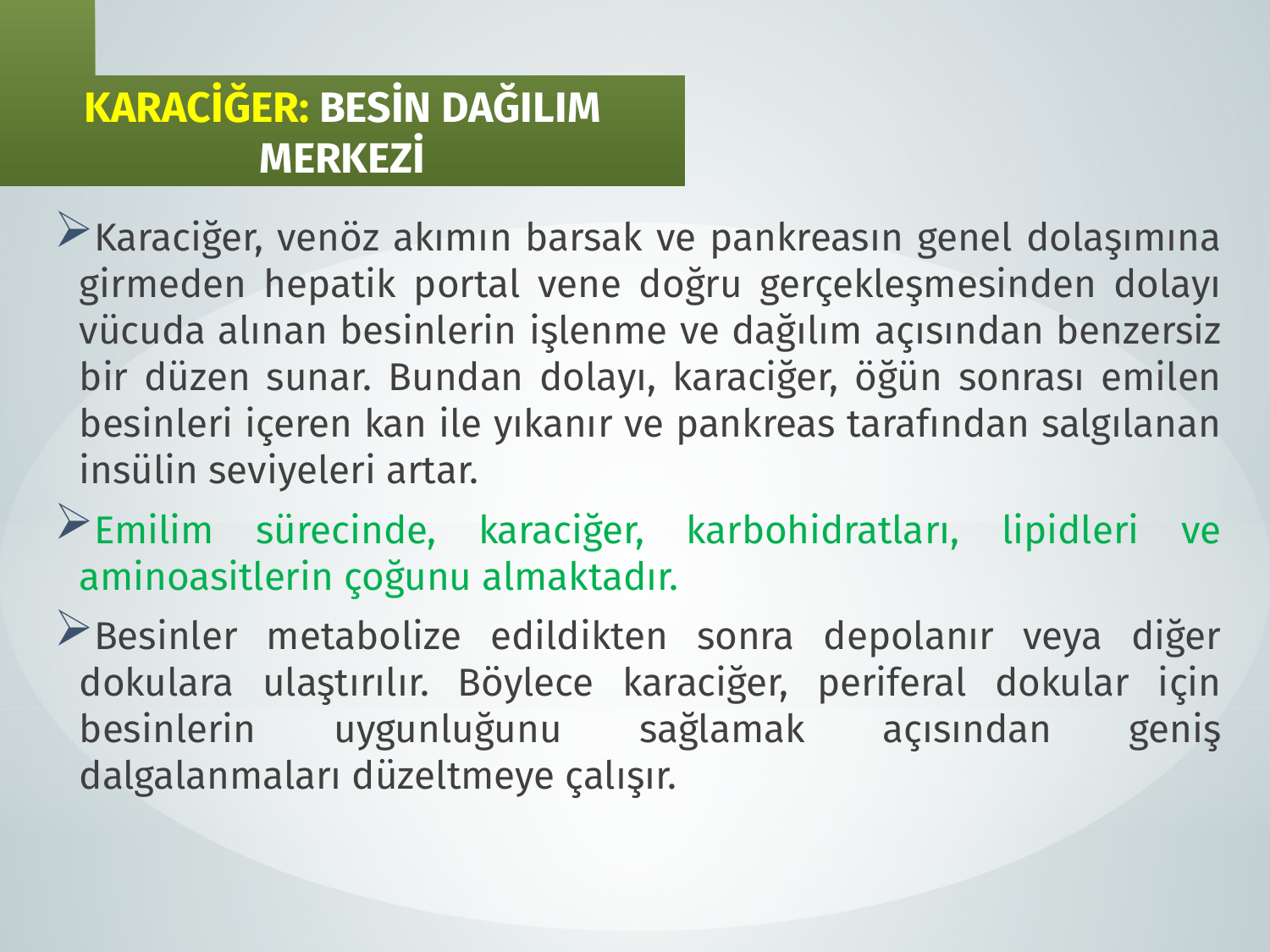

KARACİĞER: BESİN DAĞILIM MERKEZİ
Karaciğer, venöz akımın barsak ve pankreasın genel dolaşımına girmeden hepatik portal vene doğru gerçekleşmesinden dolayı vücuda alınan besinlerin işlenme ve dağılım açısından benzersiz bir düzen sunar. Bundan dolayı, karaciğer, öğün sonrası emilen besinleri içeren kan ile yıkanır ve pankreas tarafından salgılanan insülin seviyeleri artar.
Emilim sürecinde, karaciğer, karbohidratları, lipidleri ve aminoasitlerin çoğunu almaktadır.
Besinler metabolize edildikten sonra depolanır veya diğer dokulara ulaştırılır. Böylece karaciğer, periferal dokular için besinlerin uygunluğunu sağlamak açısından geniş dalgalanmaları düzeltmeye çalışır.